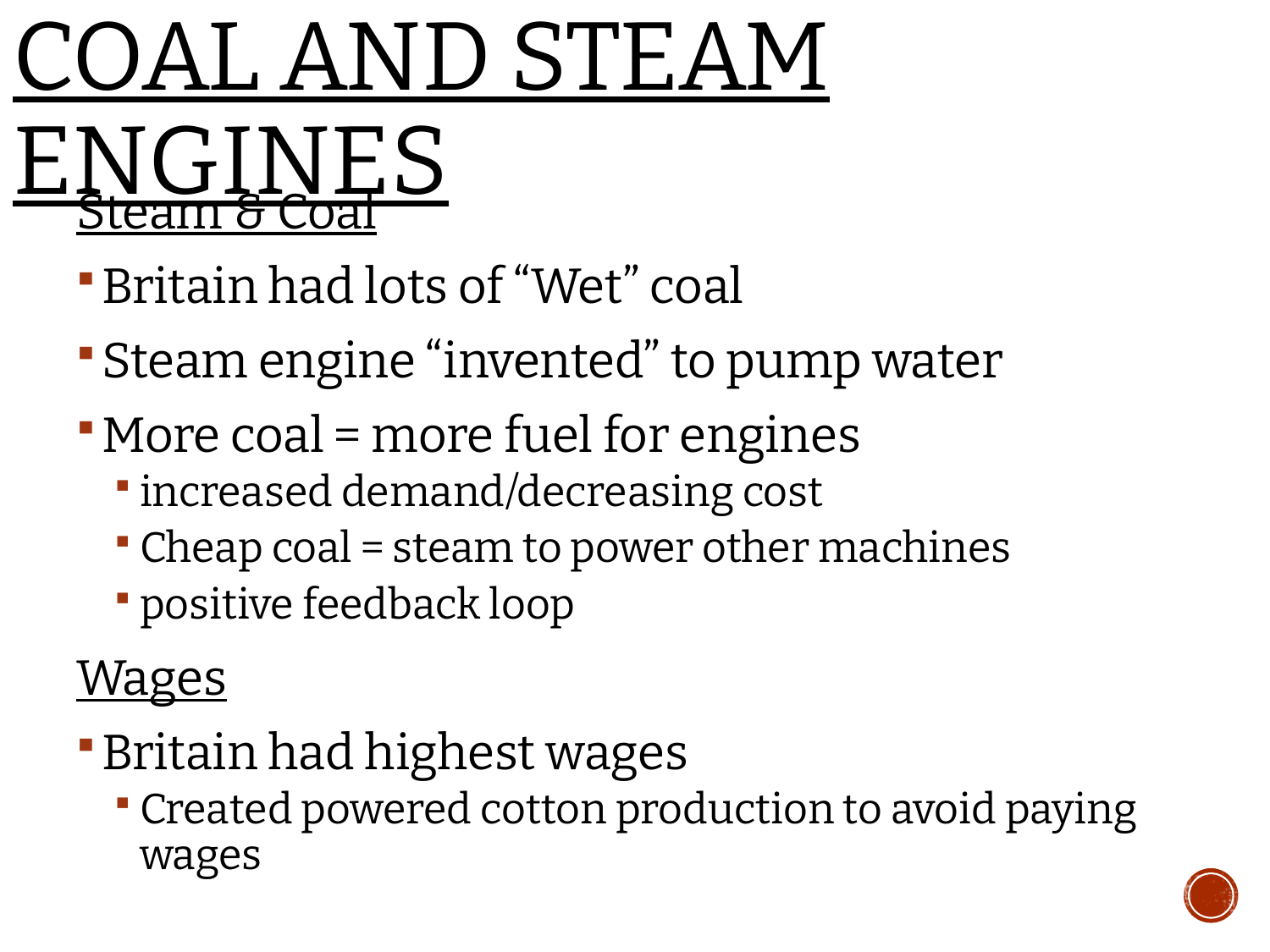

# Coal and Steam Engines
Steam & Coal
Britain had lots of “Wet” coal
Steam engine “invented” to pump water
More coal = more fuel for engines
increased demand/decreasing cost
Cheap coal = steam to power other machines
positive feedback loop
Wages
Britain had highest wages
Created powered cotton production to avoid paying wages